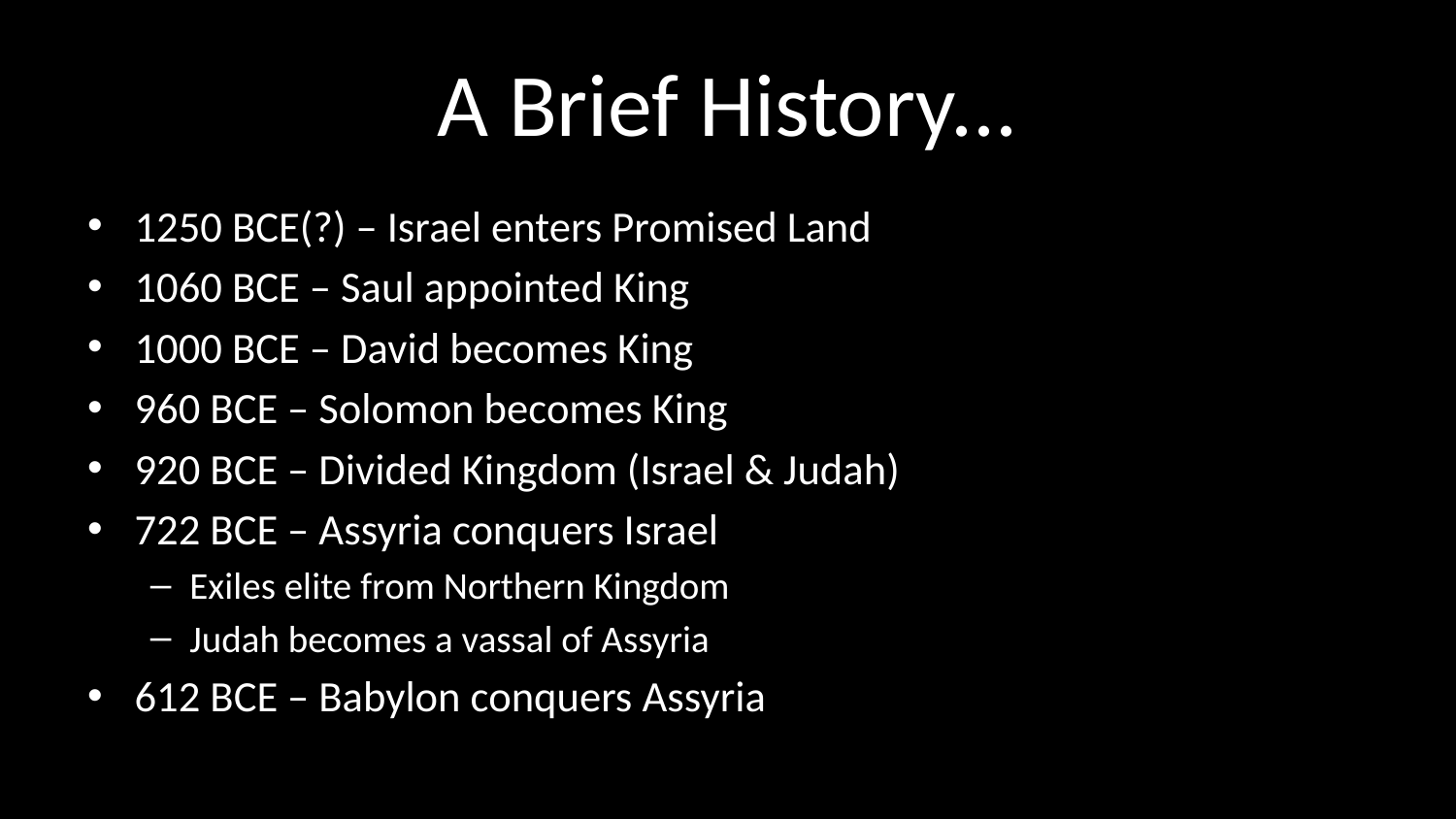

# A Brief History...
1250 BCE(?) – Israel enters Promised Land
1060 BCE – Saul appointed King
1000 BCE – David becomes King
960 BCE – Solomon becomes King
920 BCE – Divided Kingdom (Israel & Judah)
722 BCE – Assyria conquers Israel
Exiles elite from Northern Kingdom
Judah becomes a vassal of Assyria
612 BCE – Babylon conquers Assyria